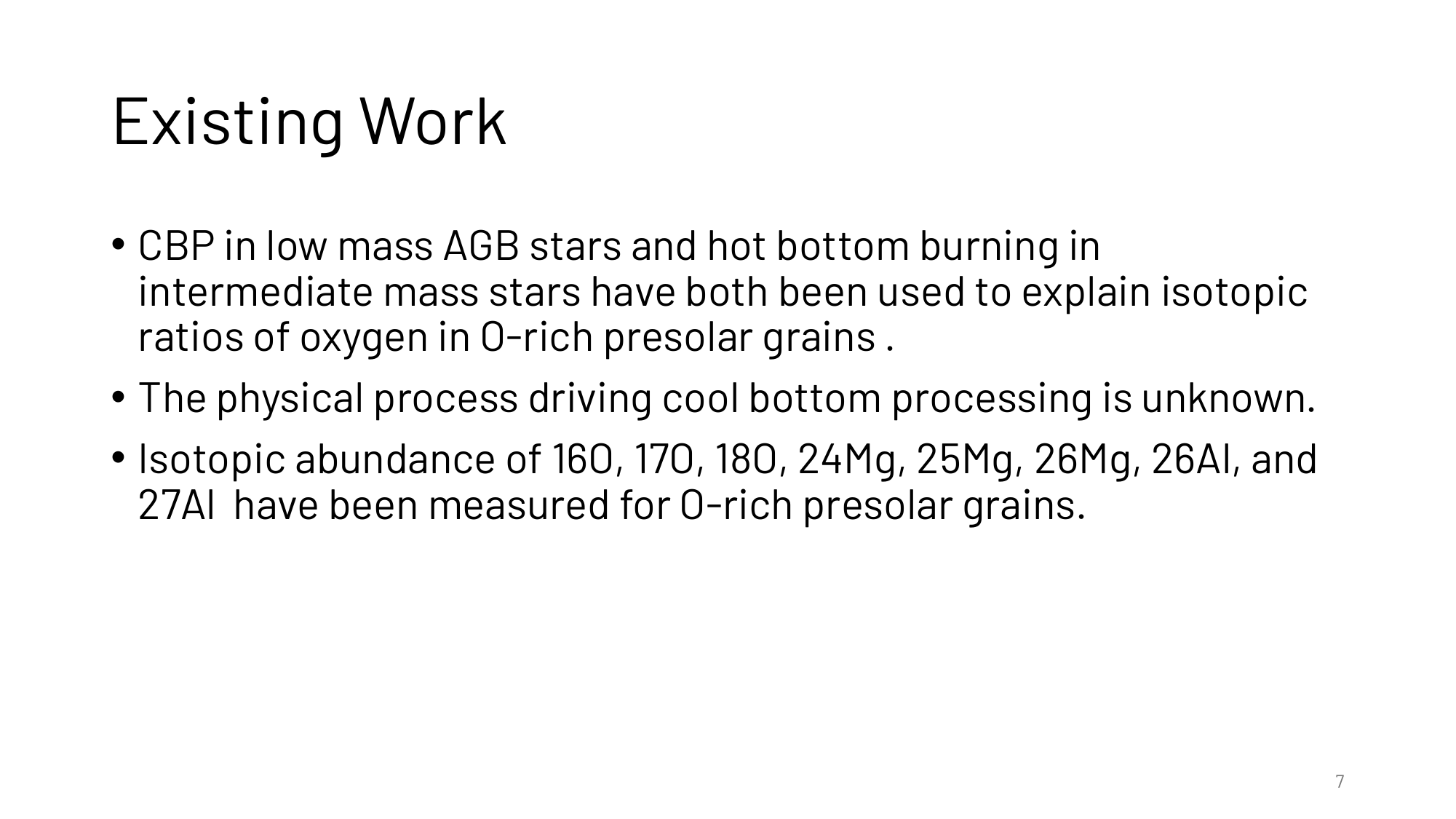

# Existing Work
CBP in low mass AGB stars and hot bottom burning in intermediate mass stars have both been used to explain isotopic ratios of oxygen in O-rich presolar grains .
The physical process driving cool bottom processing is unknown.
Isotopic abundance of 16O, 17O, 18O, 24Mg, 25Mg, 26Mg, 26Al, and 27Al  have been measured for O-rich presolar grains.

7